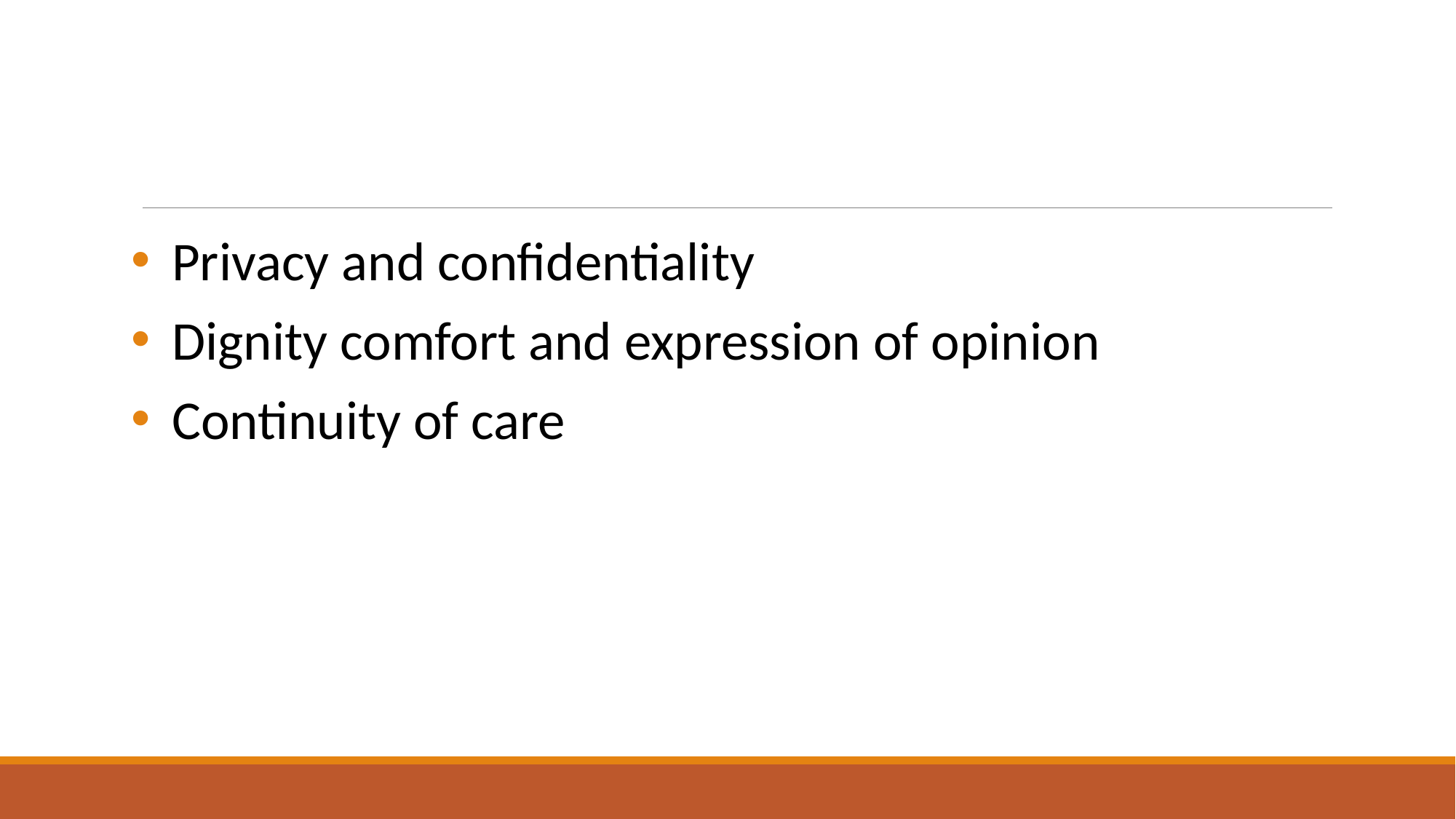

#
Privacy and confidentiality
Dignity comfort and expression of opinion
Continuity of care